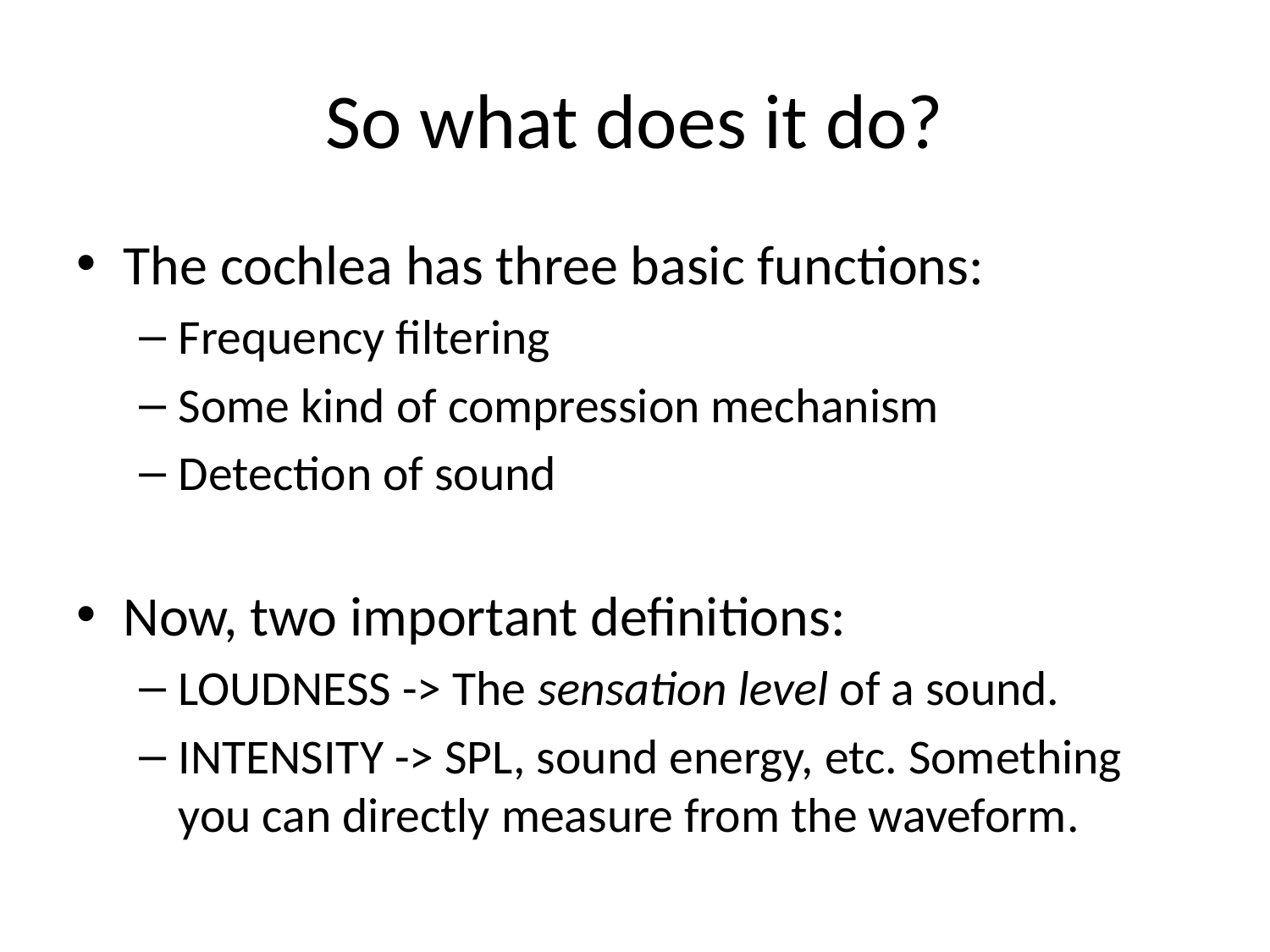

# So what does it do?
The cochlea has three basic functions:
Frequency filtering
Some kind of compression mechanism
Detection of sound

Now, two important definitions:
LOUDNESS -> The sensation level of a sound.
INTENSITY -> SPL, sound energy, etc. Something you can directly measure from the waveform.